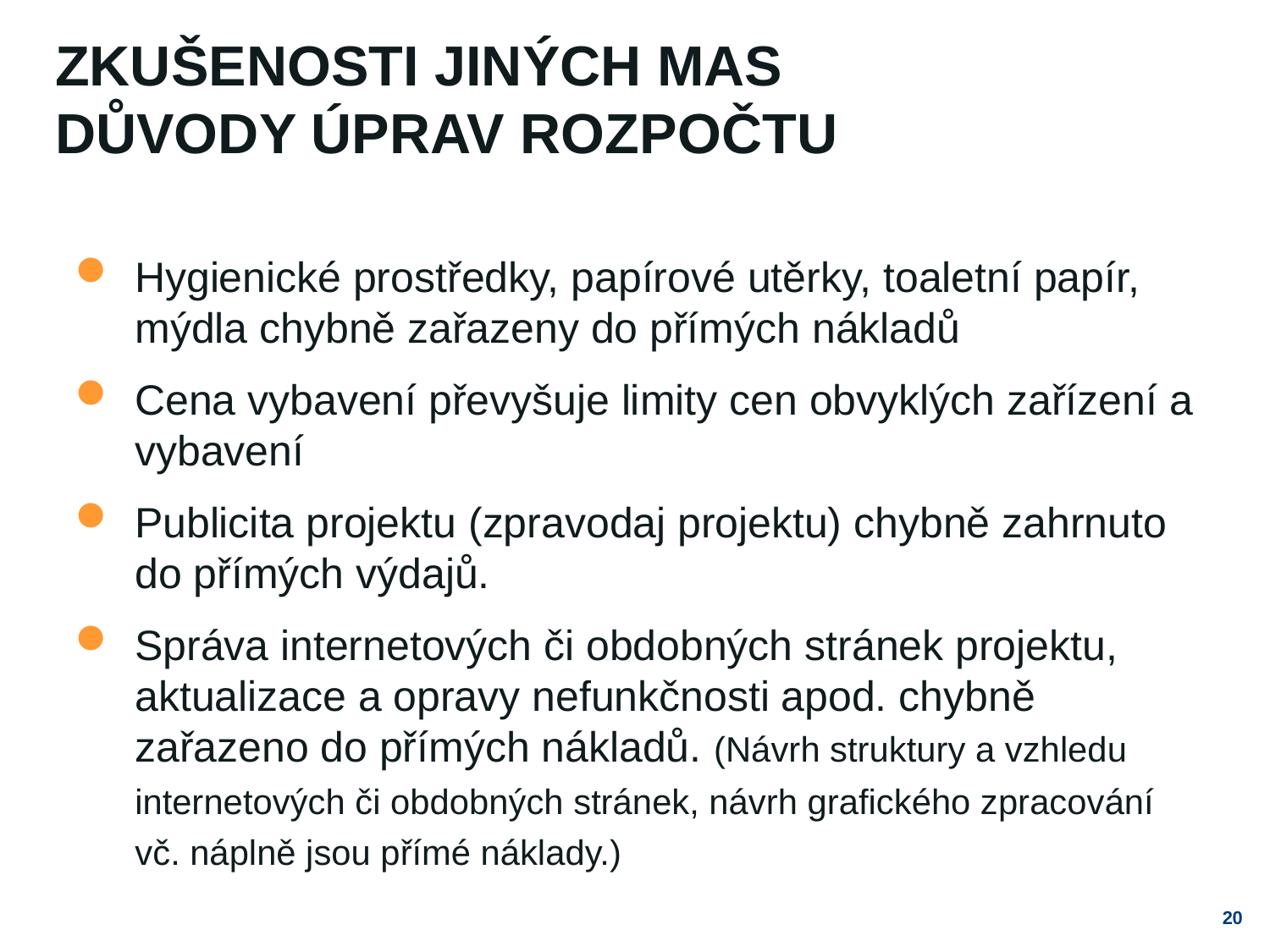

# Zkušenosti jiných MAS důvody úprav rozpočtu
Hygienické prostředky, papírové utěrky, toaletní papír, mýdla chybně zařazeny do přímých nákladů
Cena vybavení převyšuje limity cen obvyklých zařízení a vybavení
Publicita projektu (zpravodaj projektu) chybně zahrnuto do přímých výdajů.
Správa internetových či obdobných stránek projektu,  aktualizace a opravy nefunkčnosti apod. chybně zařazeno do přímých nákladů. (Návrh struktury a vzhledu internetových či obdobných stránek, návrh grafického zpracování vč. náplně jsou přímé náklady.)
20